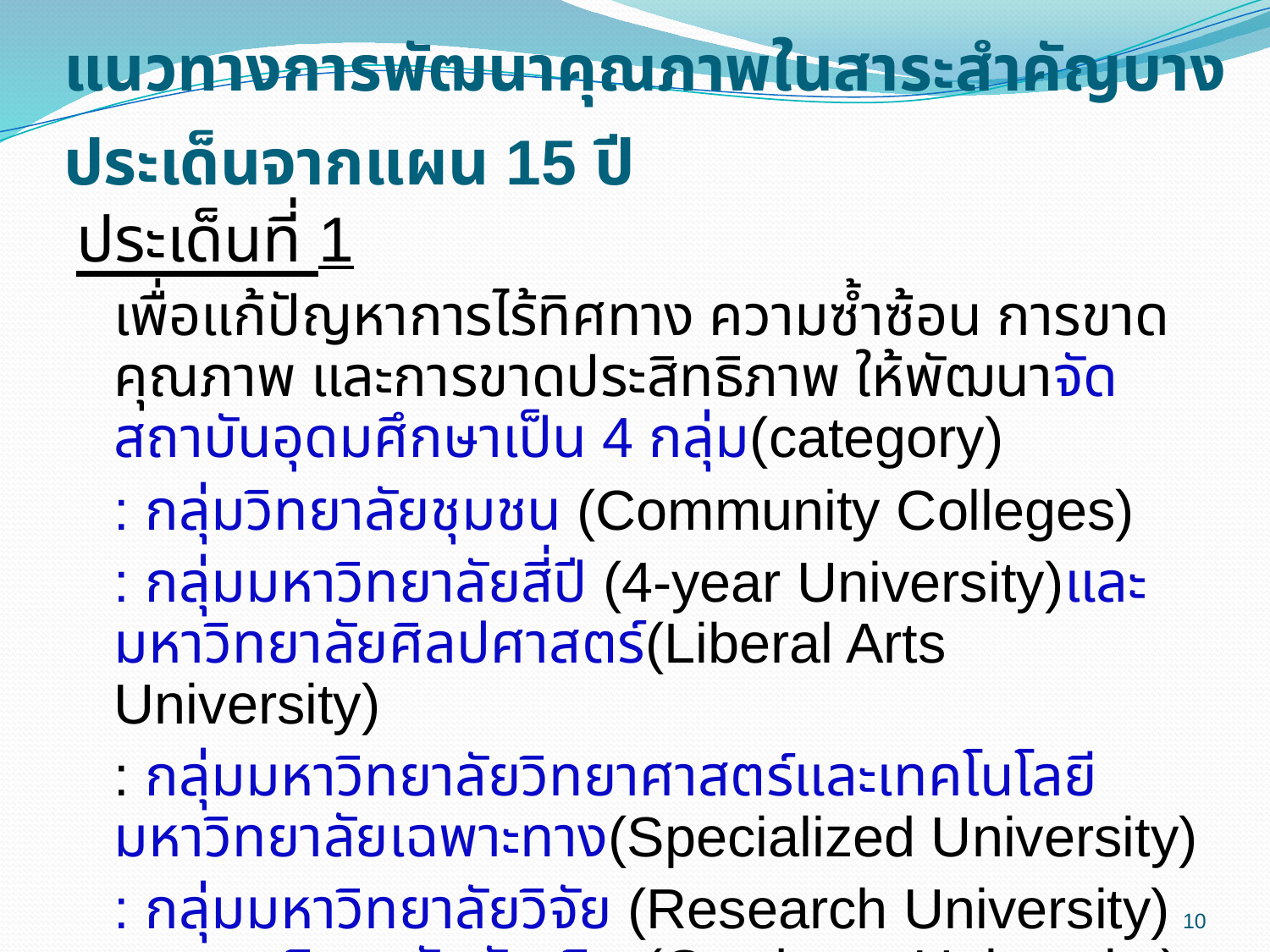

# แนวทางการพัฒนาคุณภาพในสาระสำคัญบางประเด็นจากแผน 15 ปี
ประเด็นที่ 1
	เพื่อแก้ปัญหาการไร้ทิศทาง ความซ้ำซ้อน การขาดคุณภาพ และการขาดประสิทธิภาพ ให้พัฒนาจัดสถาบันอุดมศึกษาเป็น 4 กลุ่ม(category)
	: กลุ่มวิทยาลัยชุมชน (Community Colleges)
	: กลุ่มมหาวิทยาลัยสี่ปี (4-year University)และมหาวิทยาลัยศิลปศาสตร์(Liberal Arts University)
	: กลุ่มมหาวิทยาลัยวิทยาศาสตร์และเทคโนโลยี มหาวิทยาลัยเฉพาะทาง(Specialized University)
	: กลุ่มมหาวิทยาลัยวิจัย (Research University) และมหาวิทยาลัยบัณฑิต (Graduate University)
10